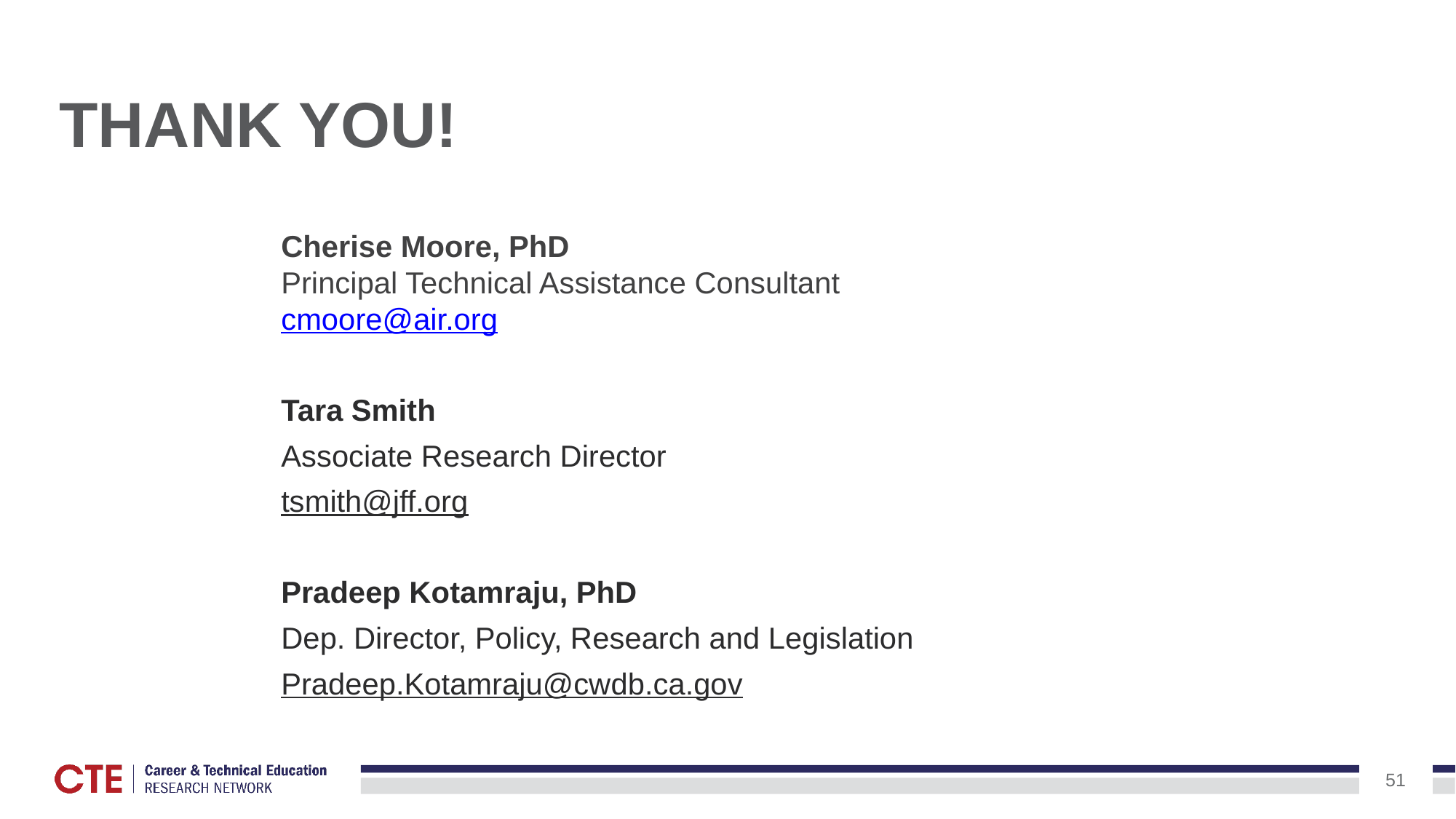

# THANK YOU!
Cherise Moore, PhD
Principal Technical Assistance Consultant
cmoore@air.org

Tara Smith
Associate Research Director
tsmith@jff.org

Pradeep Kotamraju, PhD
Dep. Director, Policy, Research and Legislation
Pradeep.Kotamraju@cwdb.ca.gov

51